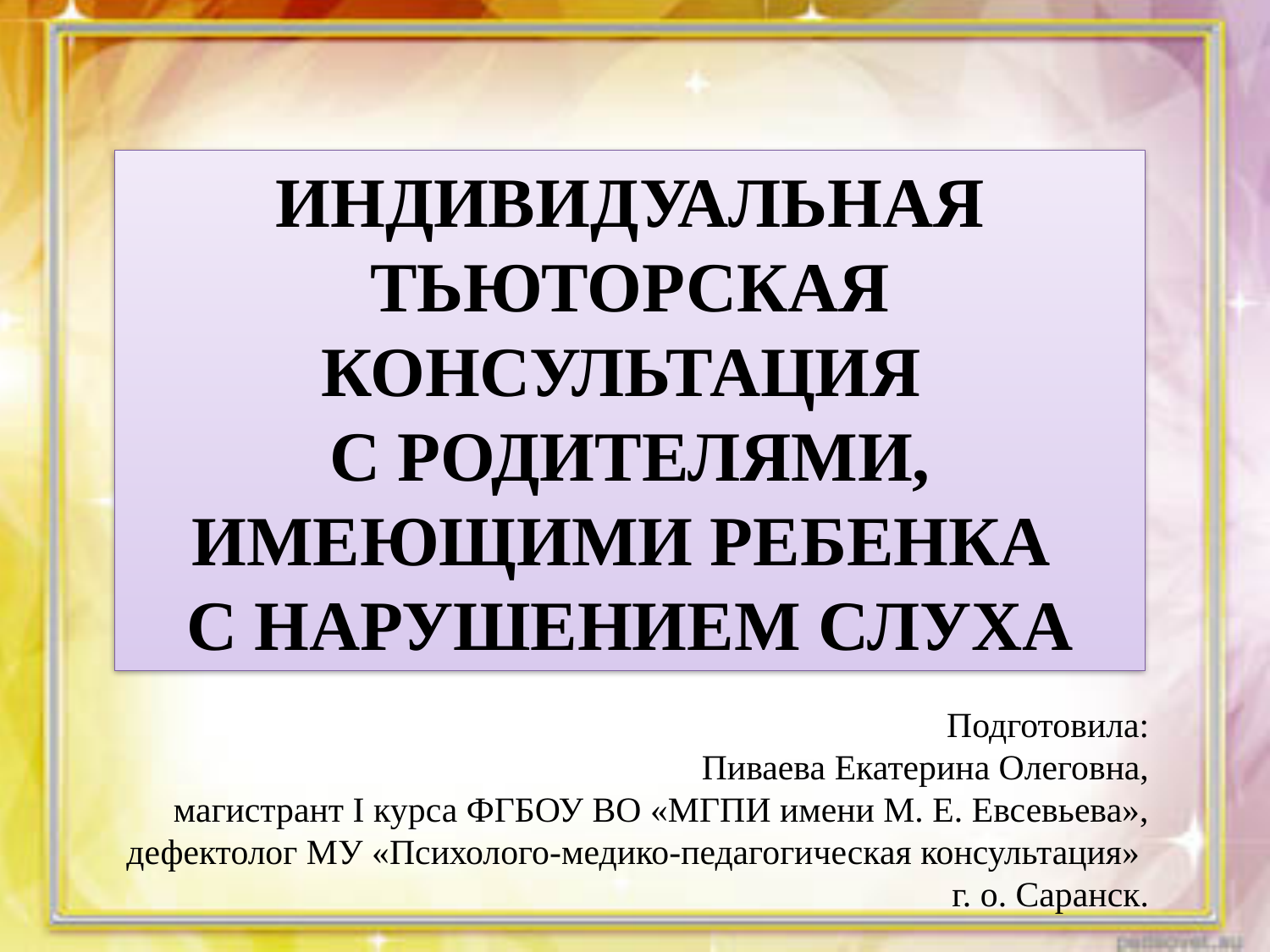

ИНДИВИДУАЛЬНАЯ ТЬЮТОРСКАЯ КОНСУЛЬТАЦИЯ
С РОДИТЕЛЯМИ, ИМЕЮЩИМИ РЕБЕНКА
С НАРУШЕНИЕМ СЛУХА
Подготовила:
Пиваева Екатерина Олеговна,
магистрант I курса ФГБОУ ВО «МГПИ имени М. Е. Евсевьева»,
дефектолог МУ «Психолого-медико-педагогическая консультация»
г. о. Саранск.